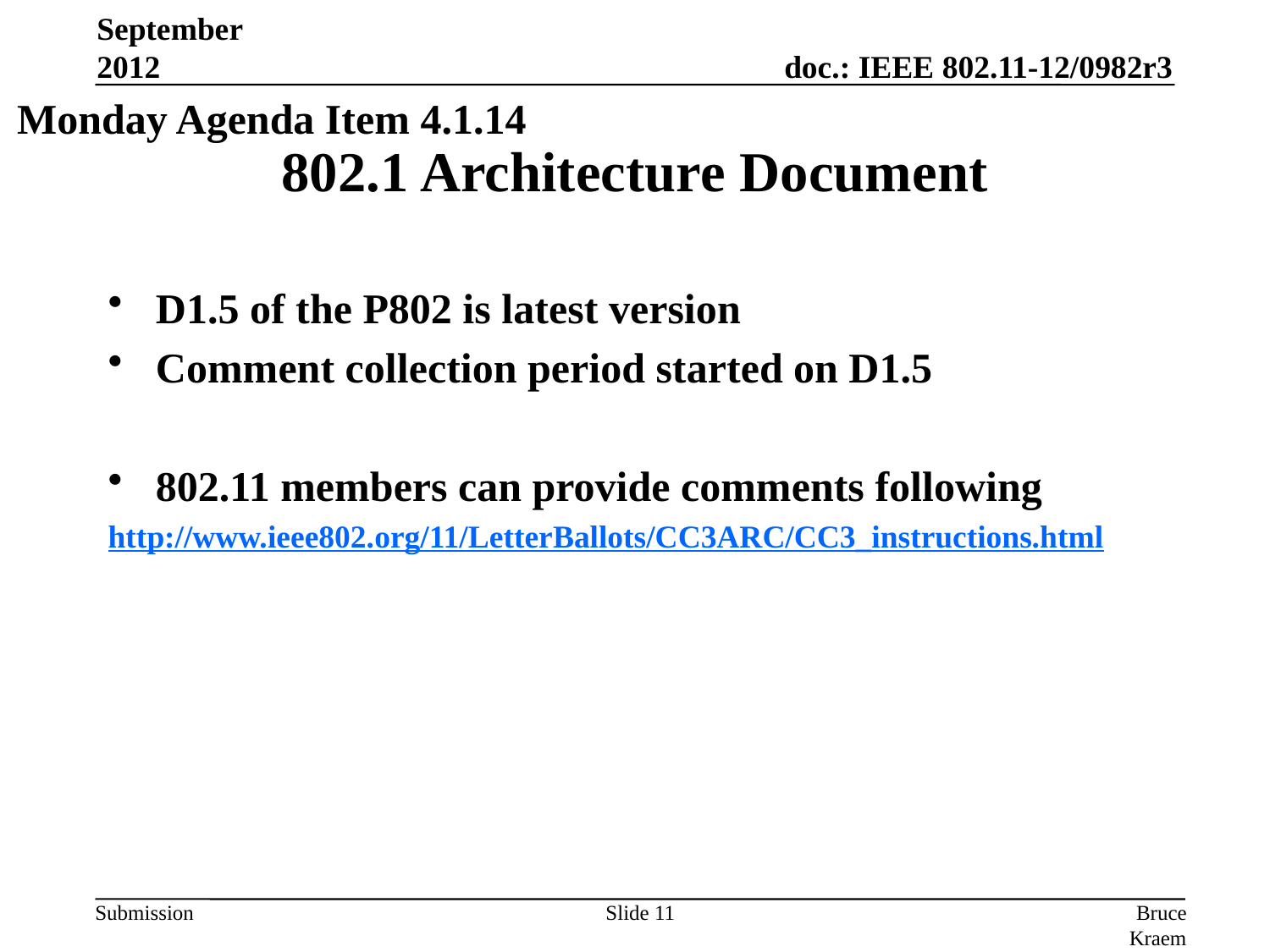

September 2012
Monday Agenda Item 4.1.14
# 802.1 Architecture Document
D1.5 of the P802 is latest version
Comment collection period started on D1.5

802.11 members can provide comments following
http://www.ieee802.org/11/LetterBallots/CC3ARC/CC3_instructions.html

Slide 11
Bruce Kraemer, Marvell